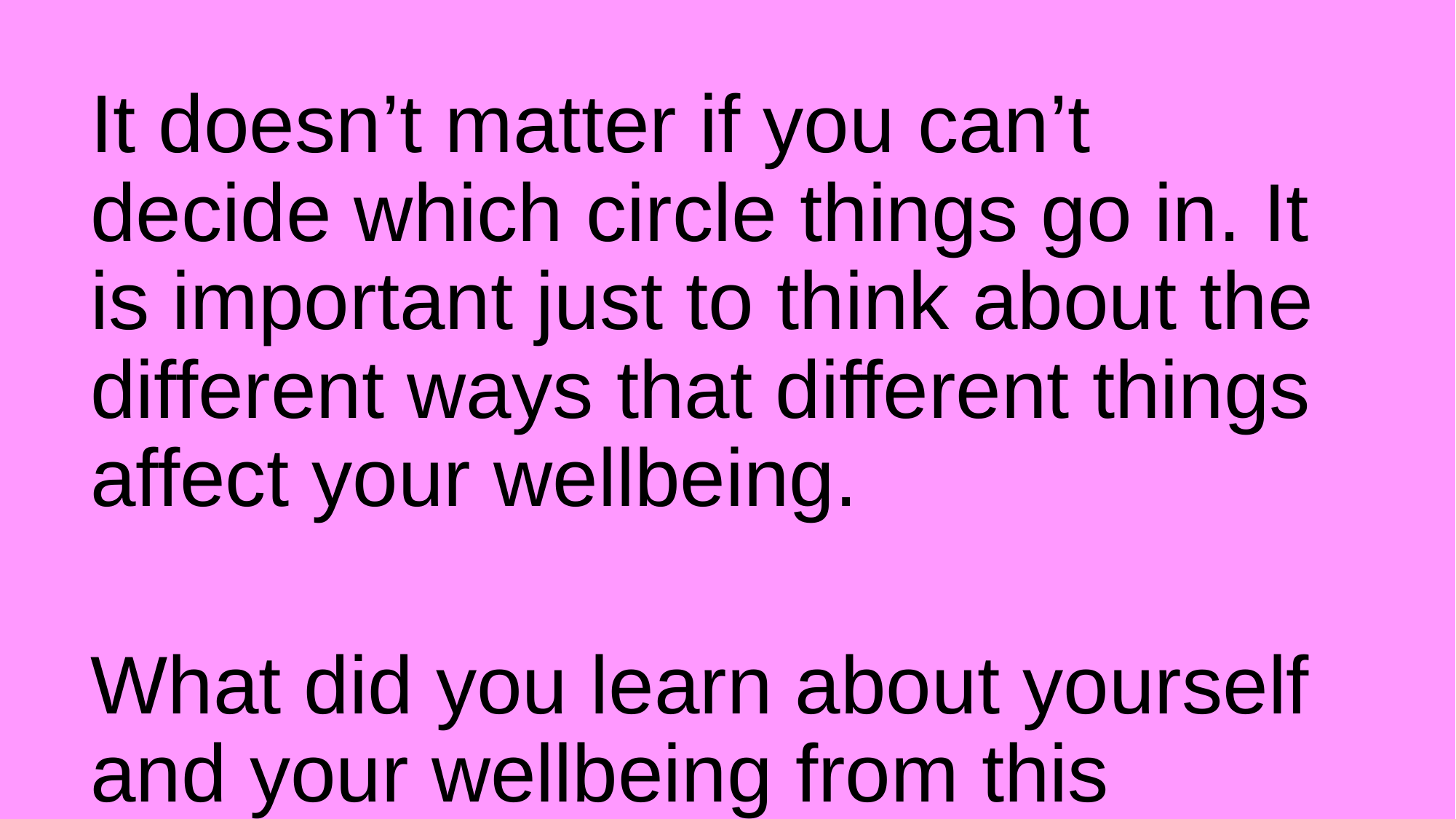

It doesn’t matter if you can’t decide which circle things go in. It is important just to think about the different ways that different things affect your wellbeing.

What did you learn about yourself and your wellbeing from this activity?